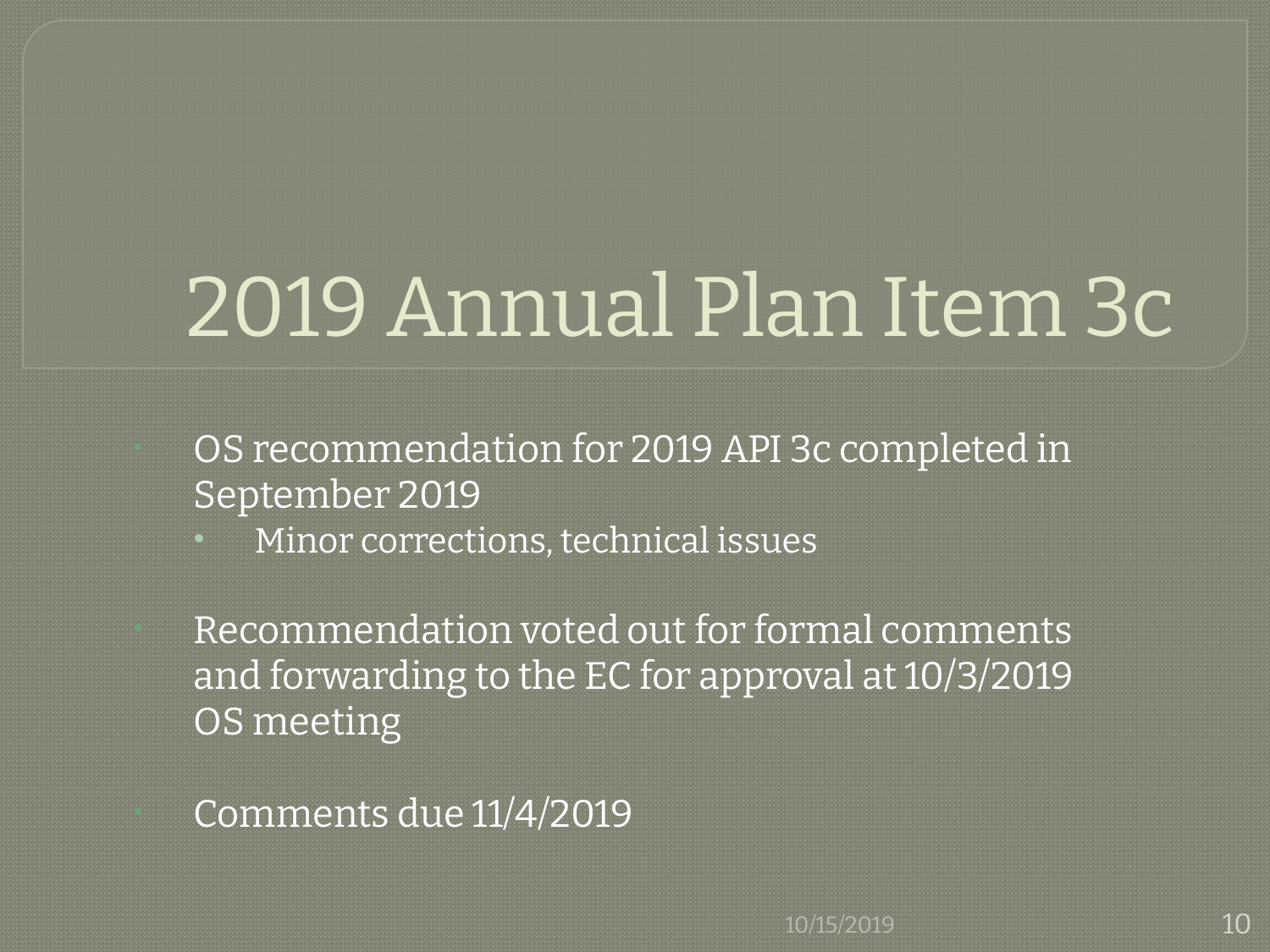

# 2019 Annual Plan Item 3c
OS recommendation for 2019 API 3c completed in September 2019
Minor corrections, technical issues

Recommendation voted out for formal comments and forwarding to the EC for approval at 10/3/2019 OS meeting

Comments due 11/4/2019

10/15/2019
10